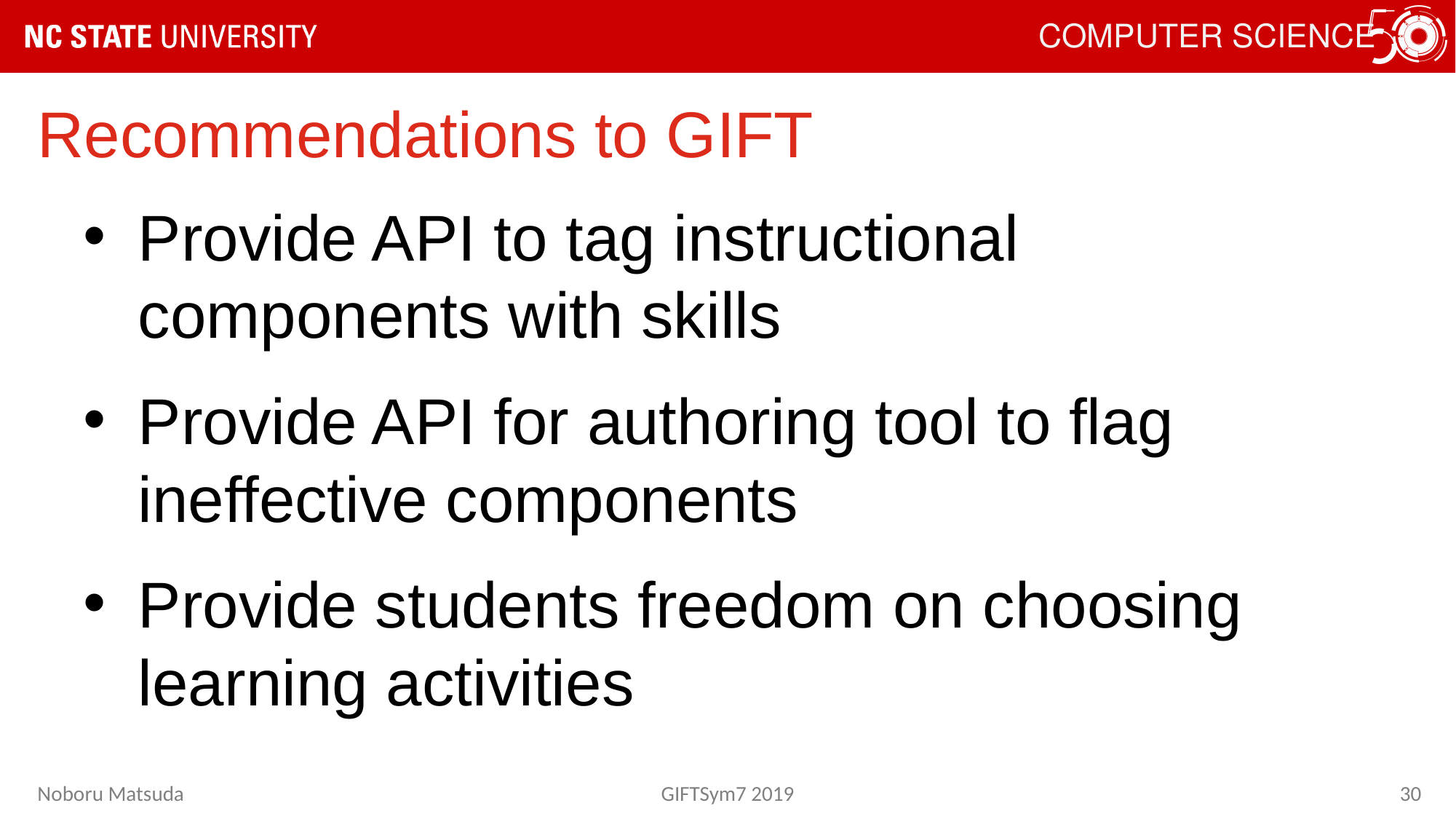

# Recommendations to GIFT
Provide API to tag instructional components with skills
Provide API for authoring tool to flag ineffective components
Provide students freedom on choosing learning activities
Noboru Matsuda
GIFTSym7 2019
30